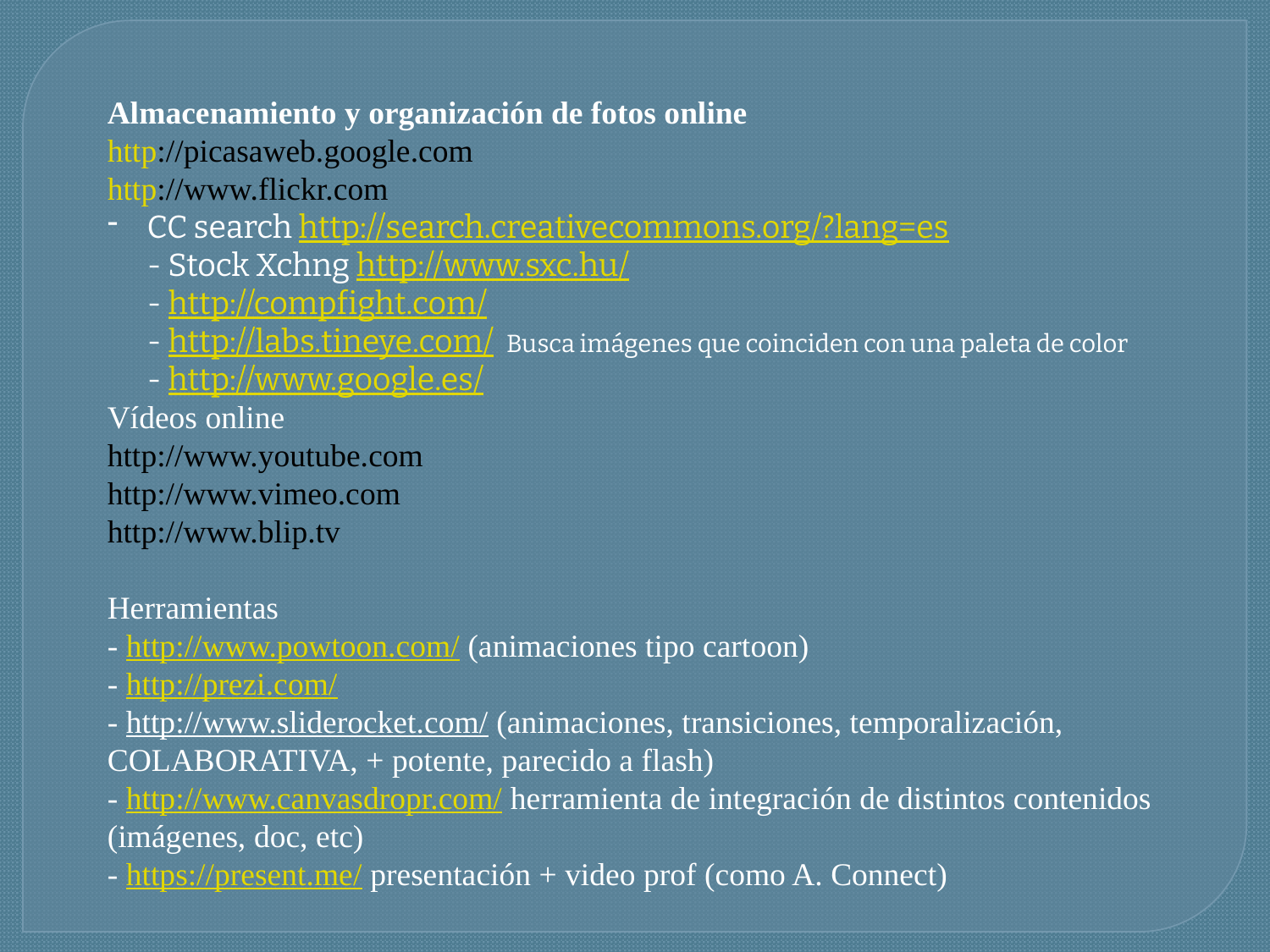

Almacenamiento y organización de fotos online
http://picasaweb.google.com
http://www.flickr.com
CC search http://search.creativecommons.org/?lang=es
- Stock Xchng http://www.sxc.hu/
- http://compfight.com/
- http://labs.tineye.com/  Busca imágenes que coinciden con una paleta de color
- http://www.google.es/
Vídeos online
http://www.youtube.com
http://www.vimeo.com
http://www.blip.tv

Herramientas
- http://www.powtoon.com/ (animaciones tipo cartoon)
- http://prezi.com/
- http://www.sliderocket.com/ (animaciones, transiciones, temporalización, COLABORATIVA, + potente, parecido a flash)
- http://www.canvasdropr.com/ herramienta de integración de distintos contenidos (imágenes, doc, etc)
- https://present.me/ presentación + video prof (como A. Connect)